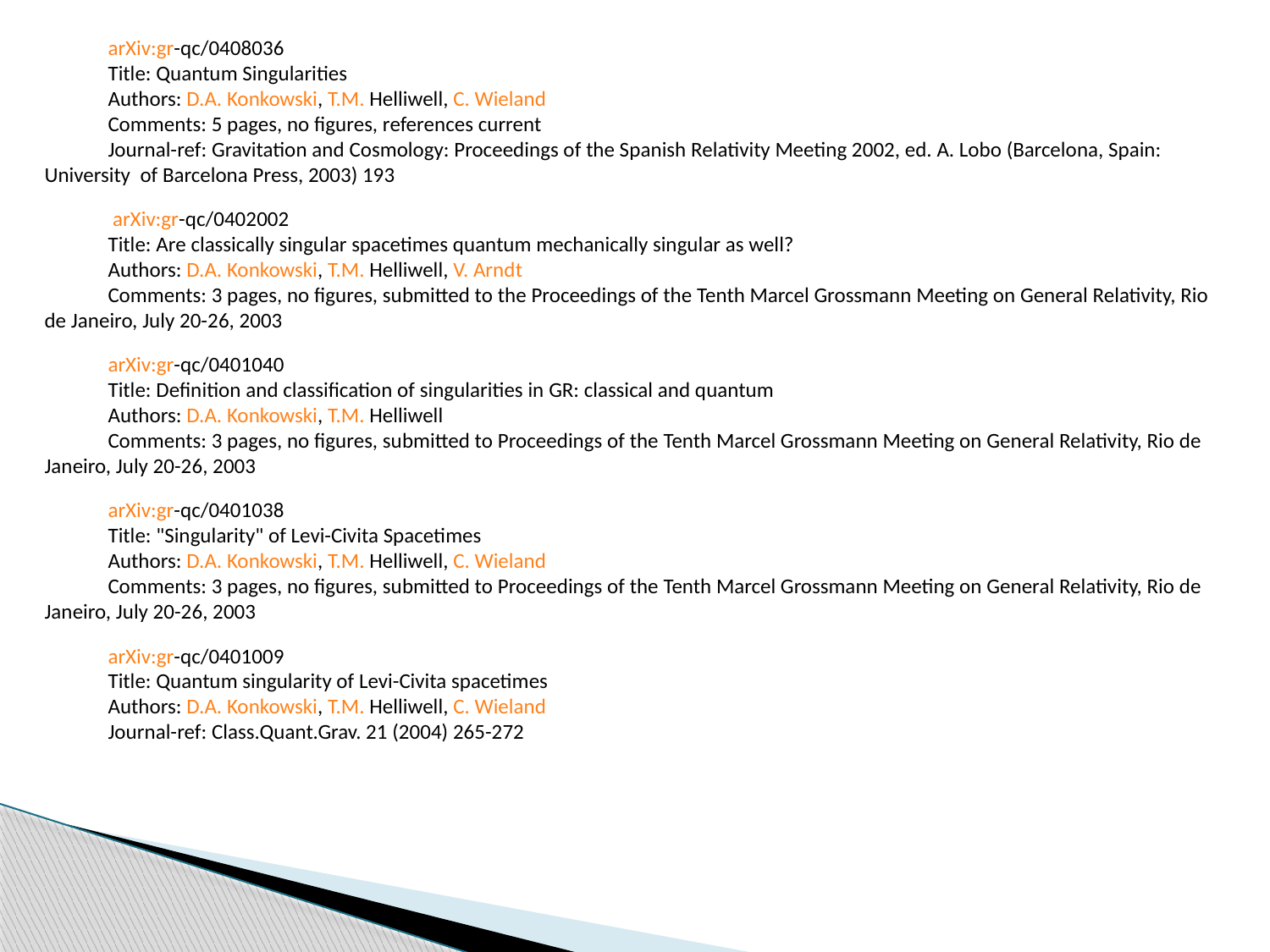

arXiv:gr-qc/0408036
Title: Quantum Singularities
Authors: D.A. Konkowski, T.M. Helliwell, C. Wieland
Comments: 5 pages, no figures, references current
Journal-ref: Gravitation and Cosmology: Proceedings of the Spanish Relativity Meeting 2002, ed. A. Lobo (Barcelona, Spain:       University  of Barcelona Press, 2003) 193

 arXiv:gr-qc/0402002
Title: Are classically singular spacetimes quantum mechanically singular as well?
Authors: D.A. Konkowski, T.M. Helliwell, V. Arndt
Comments: 3 pages, no figures, submitted to the Proceedings of the Tenth Marcel Grossmann Meeting on General Relativity, Rio de Janeiro, July 20-26, 2003

arXiv:gr-qc/0401040
Title: Definition and classification of singularities in GR: classical and quantum
Authors: D.A. Konkowski, T.M. Helliwell
Comments: 3 pages, no figures, submitted to Proceedings of the Tenth Marcel Grossmann Meeting on General Relativity, Rio de Janeiro, July 20-26, 2003

arXiv:gr-qc/0401038
Title: "Singularity" of Levi-Civita Spacetimes
Authors: D.A. Konkowski, T.M. Helliwell, C. Wieland
Comments: 3 pages, no figures, submitted to Proceedings of the Tenth Marcel Grossmann Meeting on General Relativity, Rio de Janeiro, July 20-26, 2003

arXiv:gr-qc/0401009
Title: Quantum singularity of Levi-Civita spacetimes
Authors: D.A. Konkowski, T.M. Helliwell, C. Wieland
Journal-ref: Class.Quant.Grav. 21 (2004) 265-272